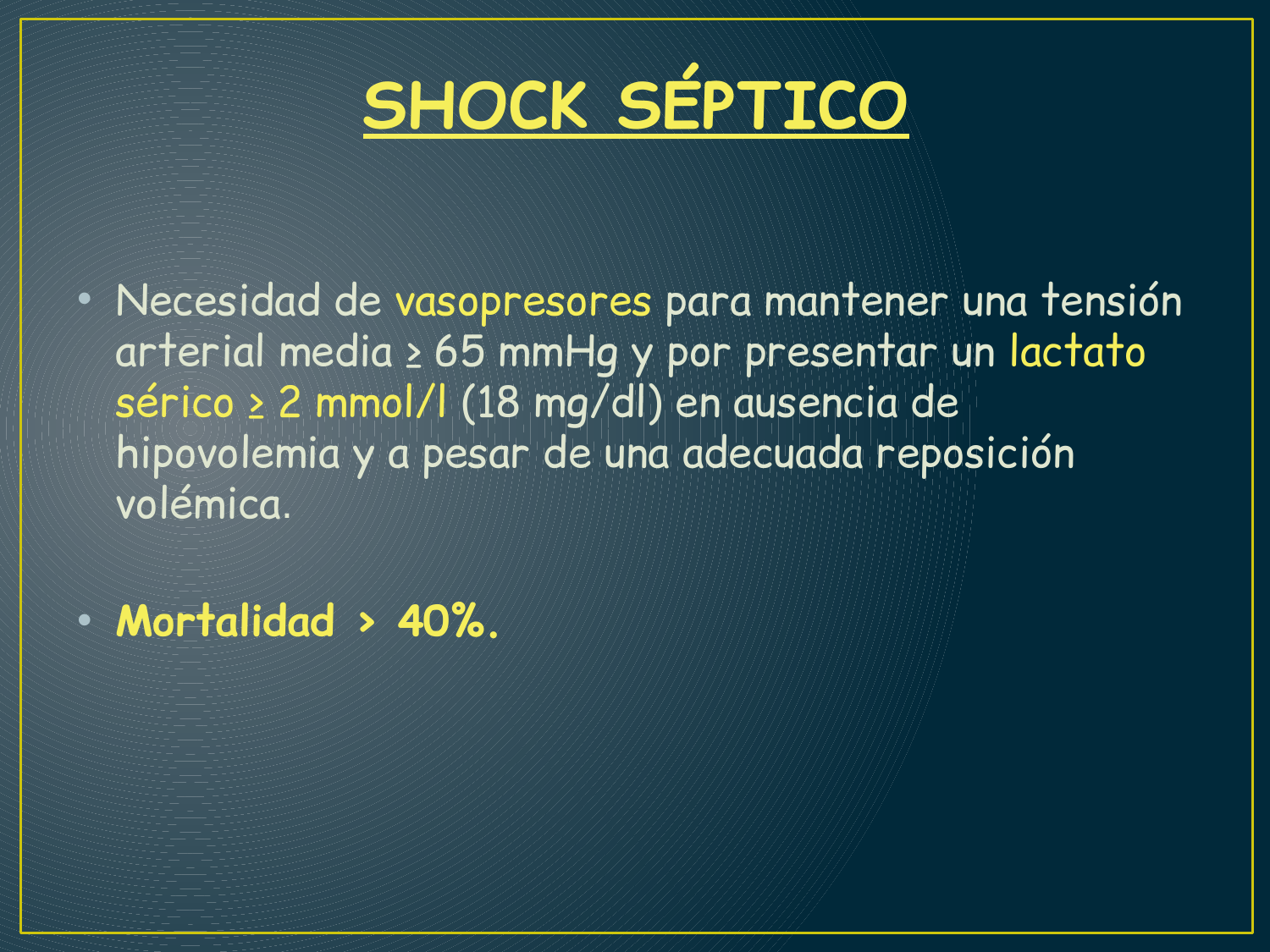

# SHOCK SÉPTICO
Necesidad de vasopresores para mantener una tensión arterial media ≥ 65 mmHg y por presentar un lactato sérico ≥ 2 mmol/l (18 mg/dl) en ausencia de hipovolemia y a pesar de una adecuada reposición volémica.

Mortalidad > 40%.